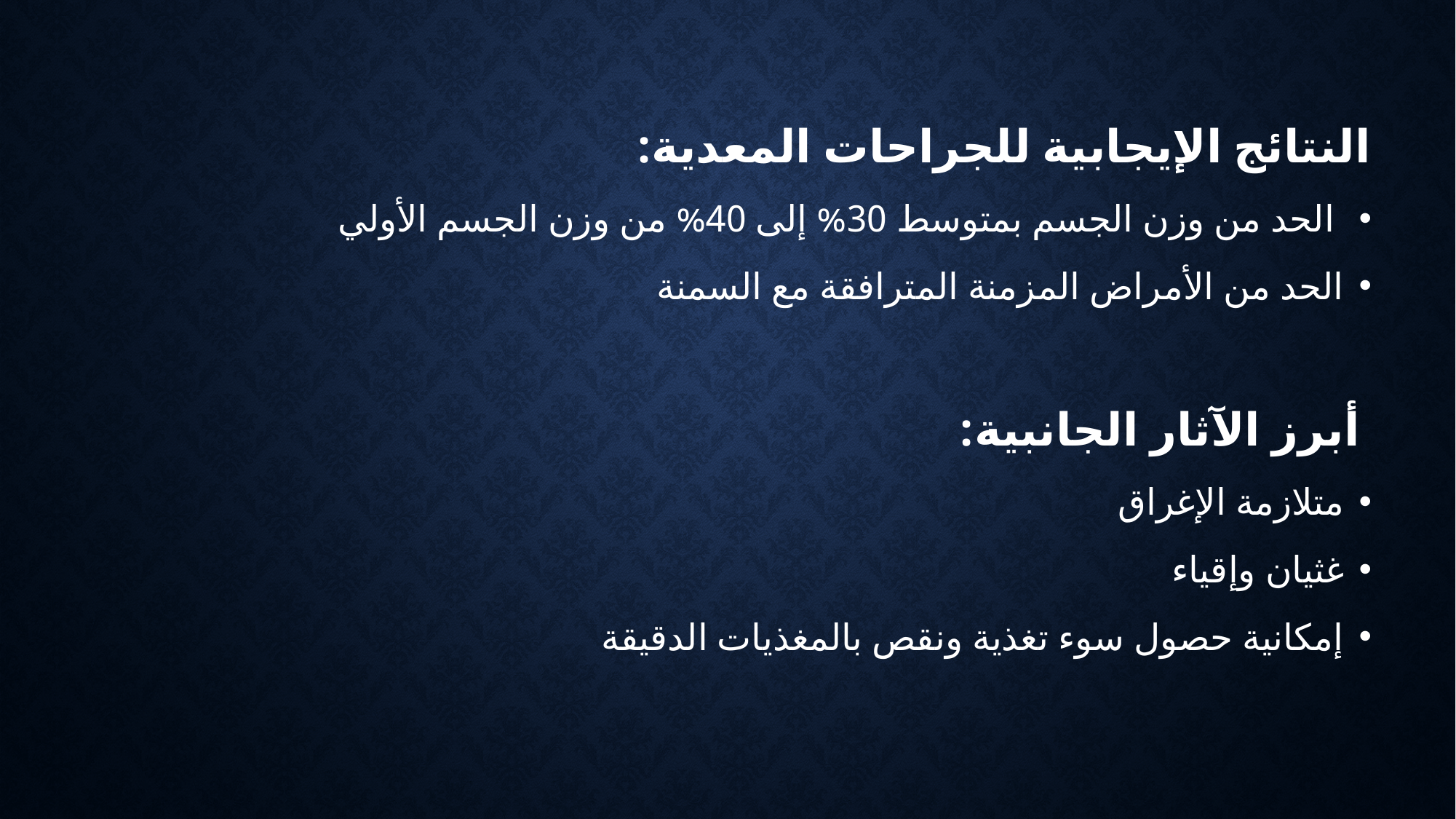

النتائج الإيجابية للجراحات المعدية:
 الحد من وزن الجسم بمتوسط 30% إلى 40% من وزن الجسم الأولي
الحد من الأمراض المزمنة المترافقة مع السمنة

 أبرز الآثار الجانبية:
متلازمة الإغراق
غثيان وإقياء
إمكانية حصول سوء تغذية ونقص بالمغذيات الدقيقة